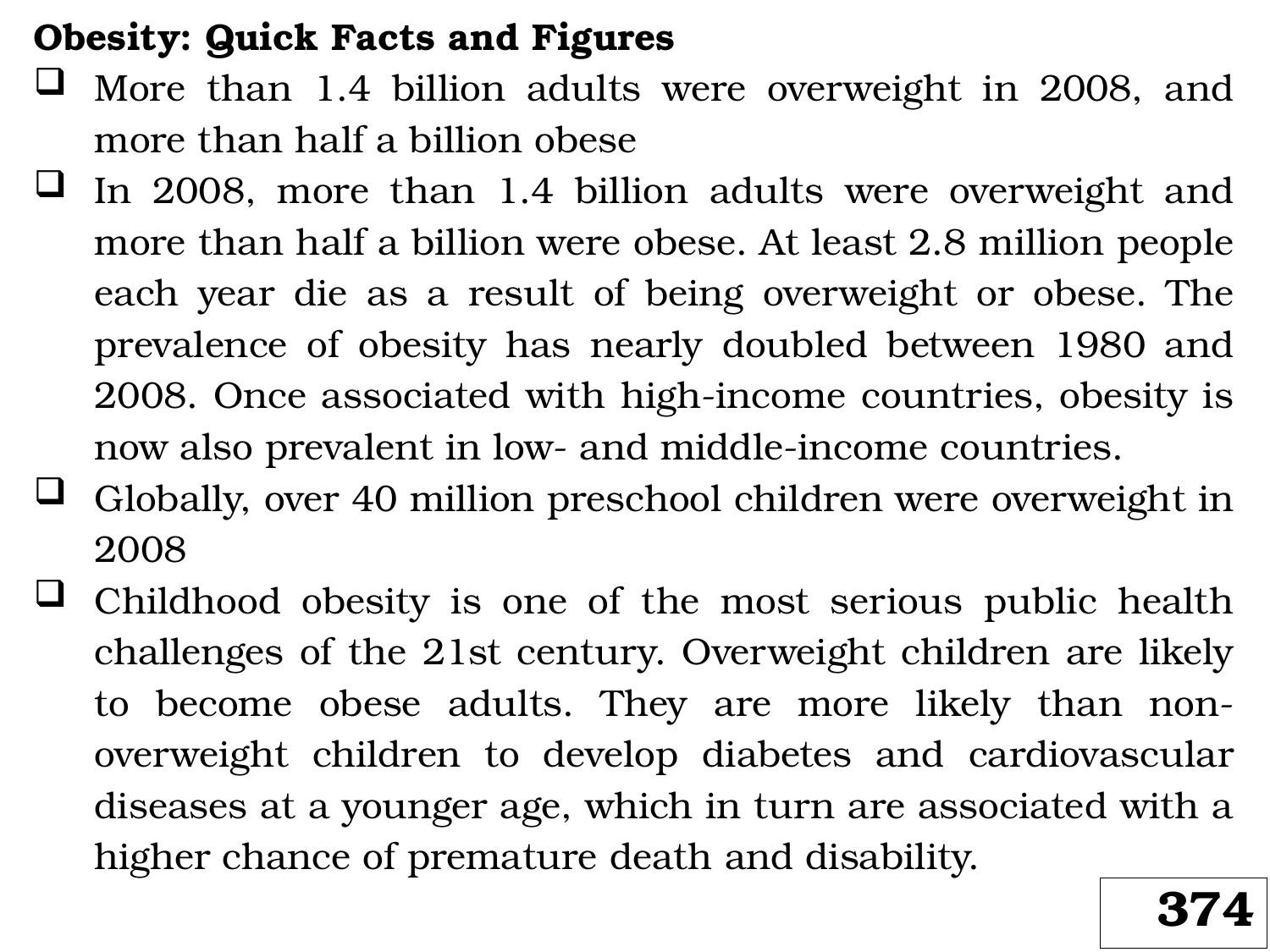

Obesity: Quick Facts and Figures
More than 1.4 billion adults were overweight in 2008, and more than half a billion obese
In 2008, more than 1.4 billion adults were overweight and more than half a billion were obese. At least 2.8 million people each year die as a result of being overweight or obese. The prevalence of obesity has nearly doubled between 1980 and 2008. Once associated with high-income countries, obesity is now also prevalent in low- and middle-income countries.
Globally, over 40 million preschool children were overweight in 2008
Childhood obesity is one of the most serious public health challenges of the 21st century. Overweight children are likely to become obese adults. They are more likely than non-overweight children to develop diabetes and cardiovascular diseases at a younger age, which in turn are associated with a higher chance of premature death and disability.

374